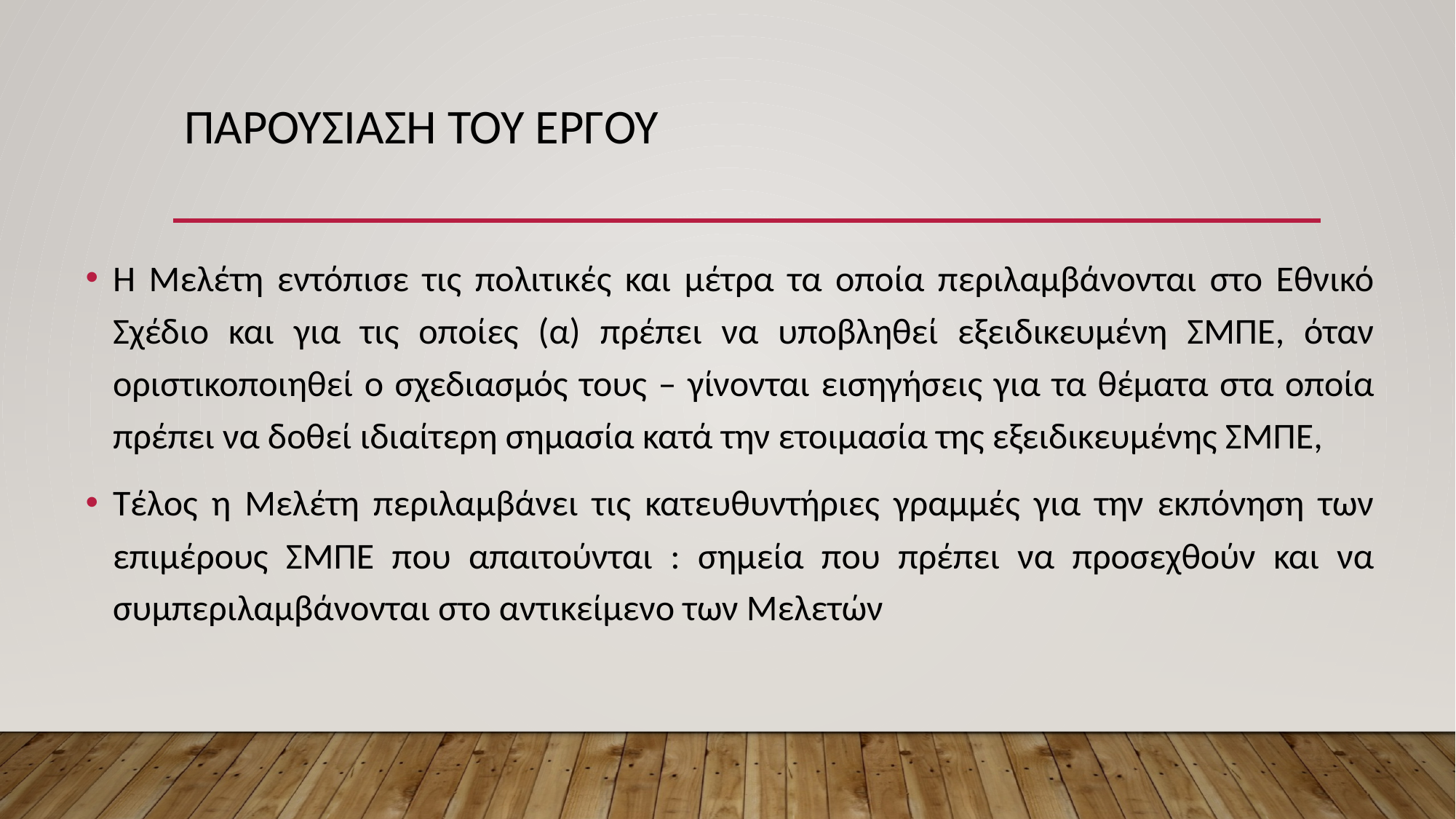

# ΠΑΡΟΥΣΙΑΣΗ ΤΟΥ ΕΡΓΟΥ
Η Μελέτη εντόπισε τις πολιτικές και μέτρα τα οποία περιλαμβάνονται στο Εθνικό Σχέδιο και για τις οποίες (α) πρέπει να υποβληθεί εξειδικευμένη ΣΜΠΕ, όταν οριστικοποιηθεί ο σχεδιασμός τους – γίνονται εισηγήσεις για τα θέματα στα οποία πρέπει να δοθεί ιδιαίτερη σημασία κατά την ετοιμασία της εξειδικευμένης ΣΜΠΕ,
Τέλος η Μελέτη περιλαμβάνει τις κατευθυντήριες γραμμές για την εκπόνηση των επιμέρους ΣΜΠΕ που απαιτούνται : σημεία που πρέπει να προσεχθούν και να συμπεριλαμβάνονται στο αντικείμενο των Μελετών